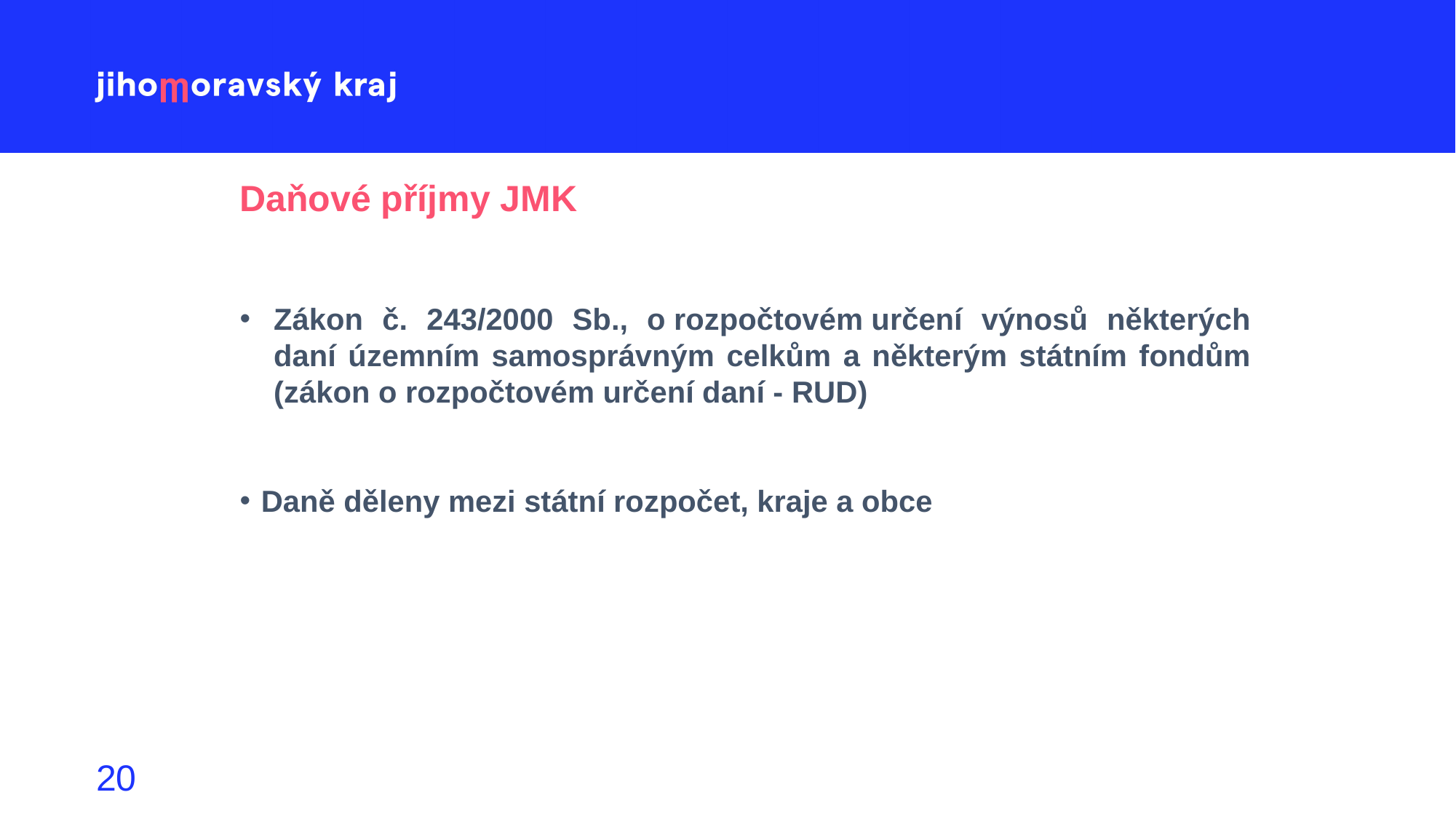

Daňové příjmy JMK

Zákon č. 243/2000 Sb., o rozpočtovém určení výnosů některých daní územním samosprávným celkům a některým státním fondům
(zákon o rozpočtovém určení daní - RUD)

Daně děleny mezi státní rozpočet, kraje a obce